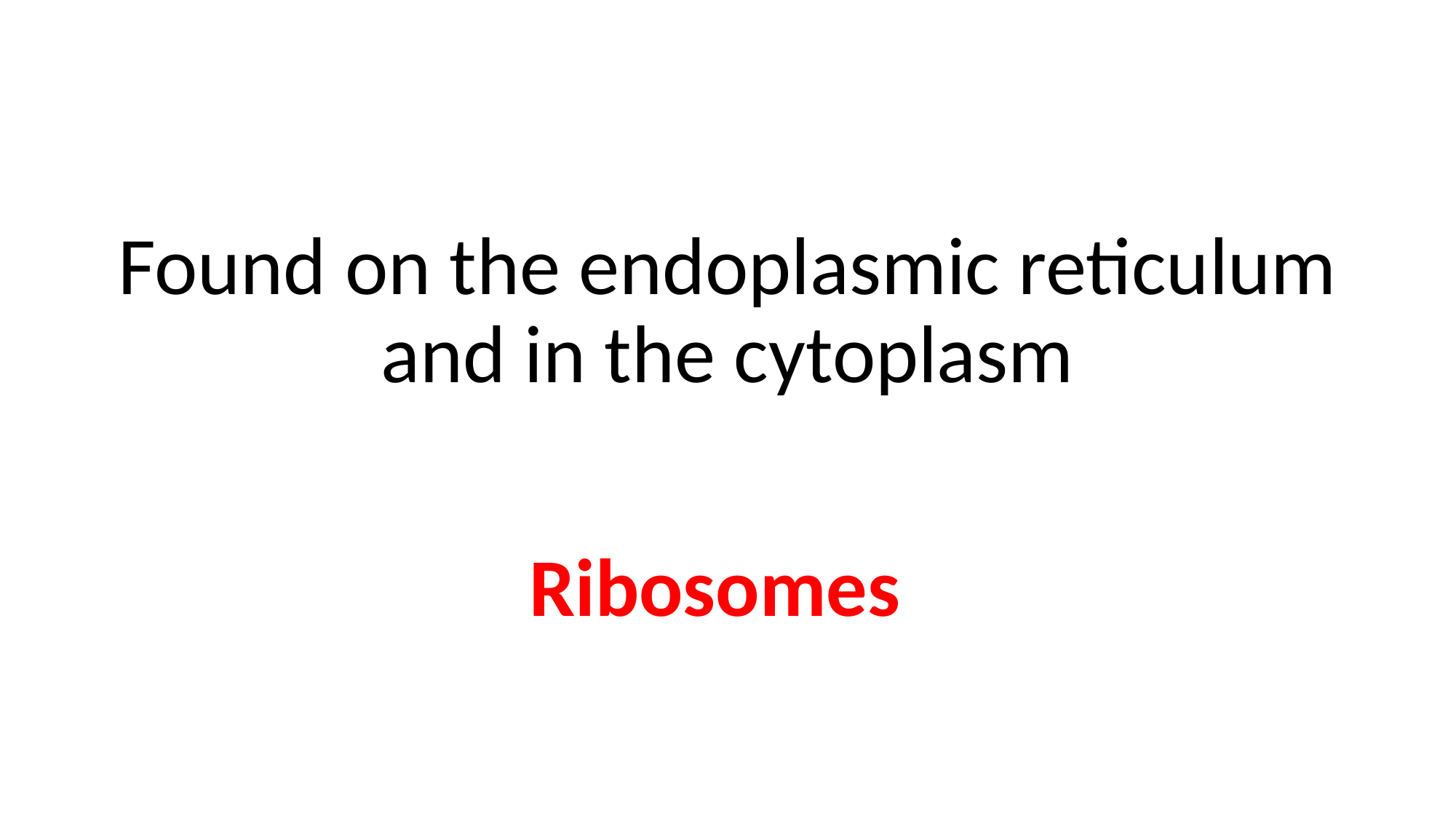

#
Found on the endoplasmic reticulum and in the cytoplasm
Ribosomes